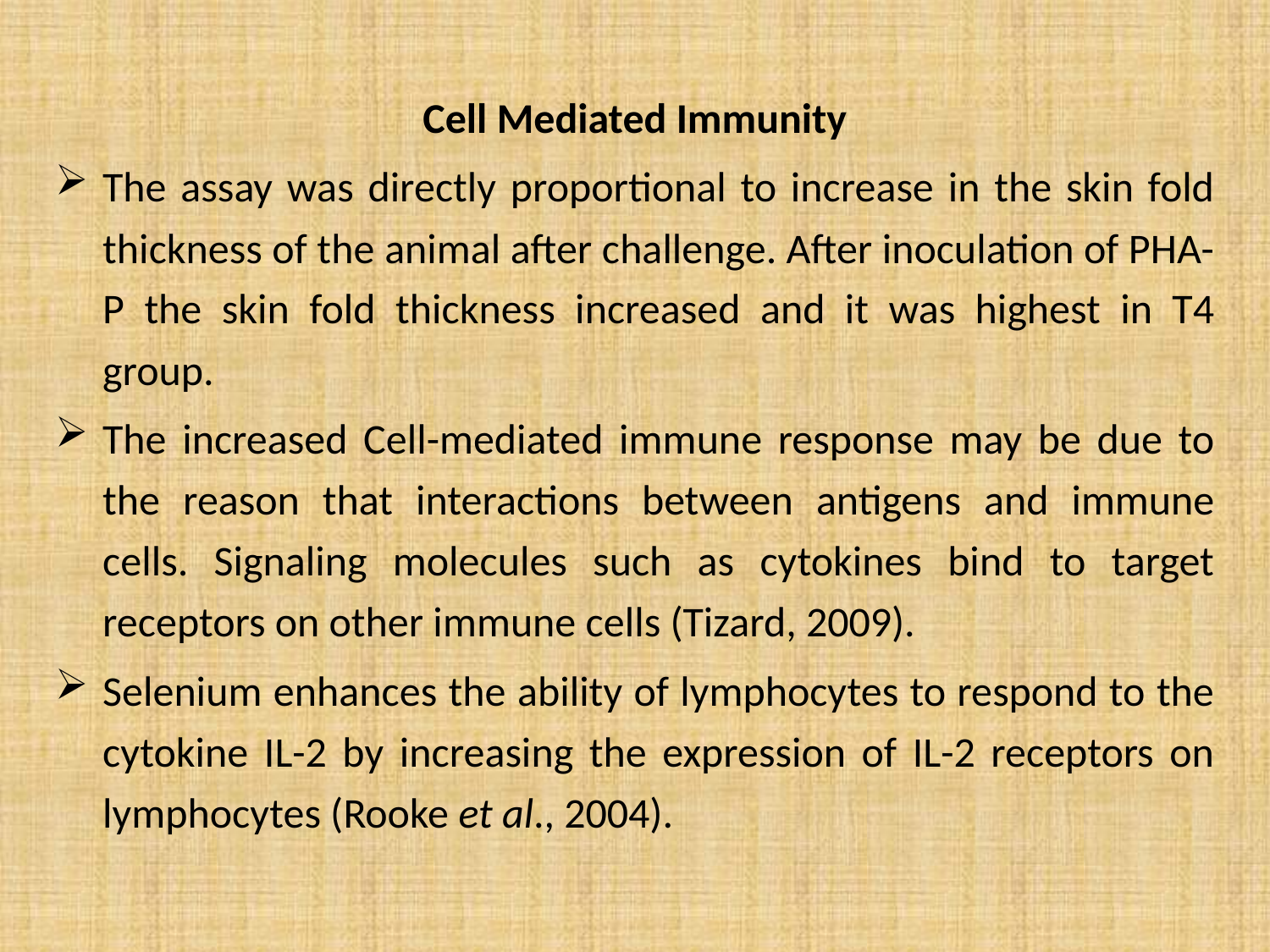

Cell Mediated Immunity
The assay was directly proportional to increase in the skin fold thickness of the animal after challenge. After inoculation of PHA-P the skin fold thickness increased and it was highest in T4 group.
The increased Cell-mediated immune response may be due to the reason that interactions between antigens and immune cells. Signaling molecules such as cytokines bind to target receptors on other immune cells (Tizard, 2009).
Selenium enhances the ability of lymphocytes to respond to the cytokine IL-2 by increasing the expression of IL-2 receptors on lymphocytes (Rooke et al., 2004).